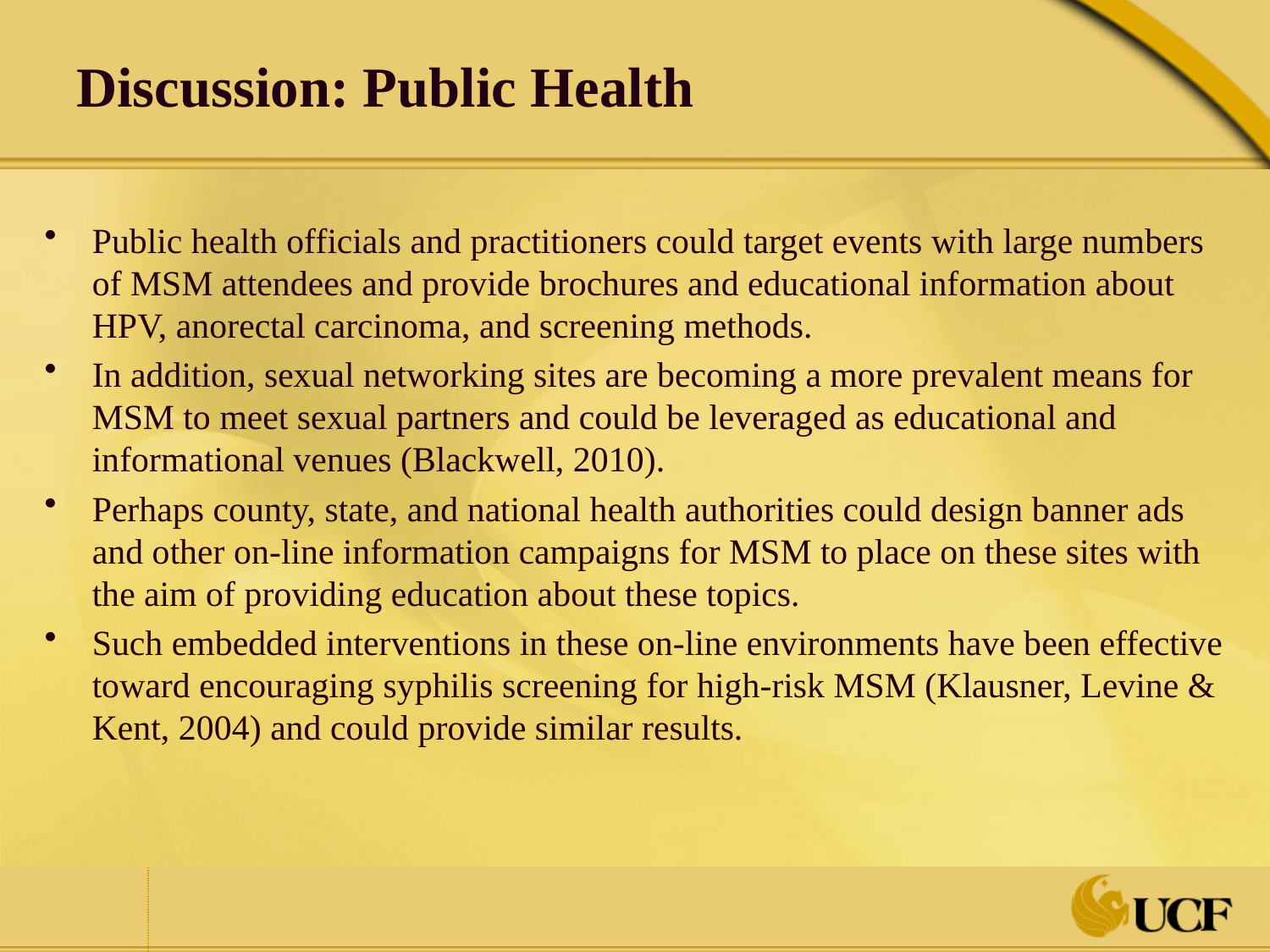

Discussion: Public Health
Public health officials and practitioners could target events with large numbers of MSM attendees and provide brochures and educational information about HPV, anorectal carcinoma, and screening methods.
In addition, sexual networking sites are becoming a more prevalent means for MSM to meet sexual partners and could be leveraged as educational and informational venues (Blackwell, 2010).
Perhaps county, state, and national health authorities could design banner ads and other on-line information campaigns for MSM to place on these sites with the aim of providing education about these topics.
Such embedded interventions in these on-line environments have been effective toward encouraging syphilis screening for high-risk MSM (Klausner, Levine & Kent, 2004) and could provide similar results.